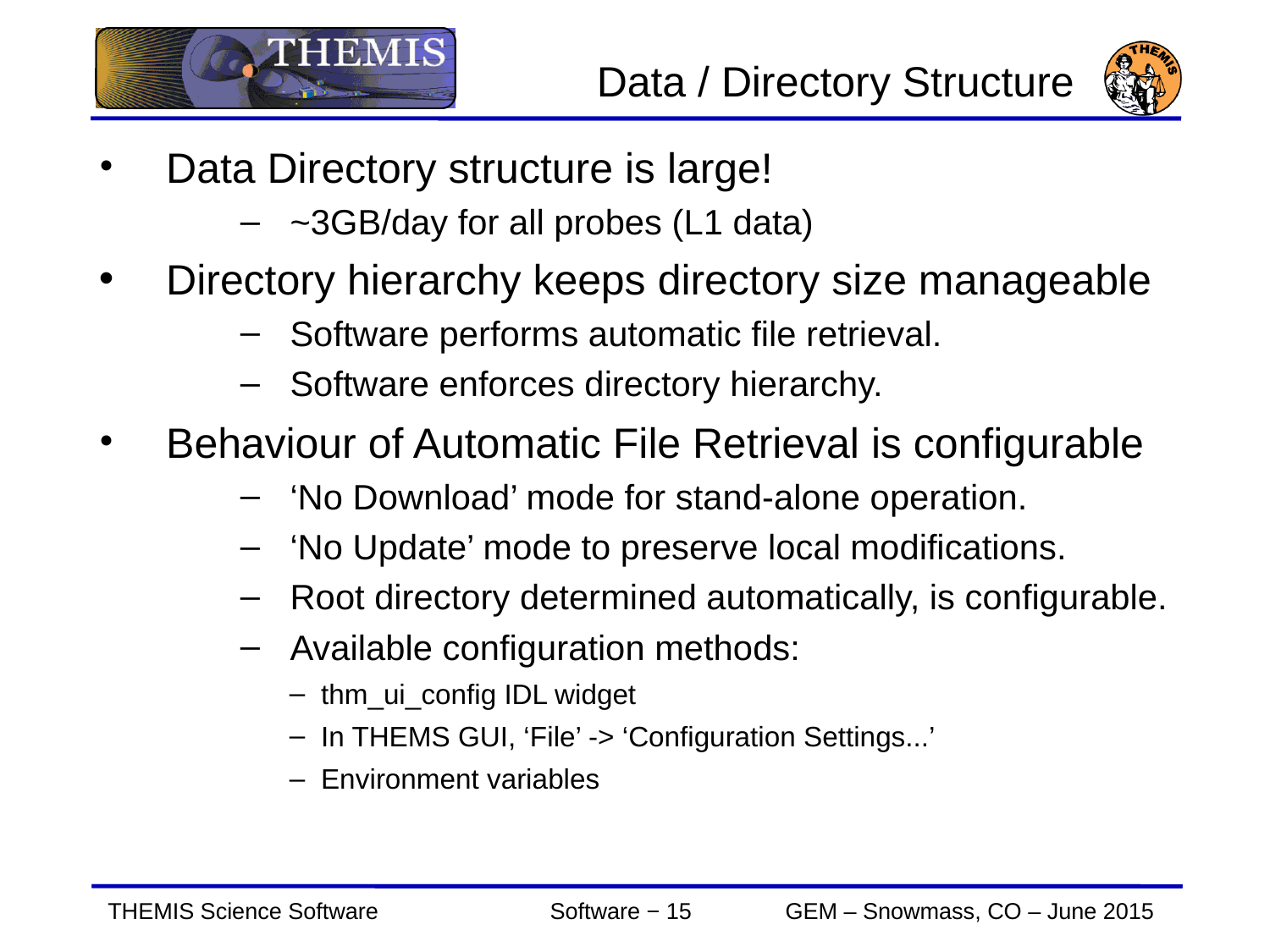

Data / Directory Structure
Data Directory structure is large!
~3GB/day for all probes (L1 data)
Directory hierarchy keeps directory size manageable
Software performs automatic file retrieval.
Software enforces directory hierarchy.
Behaviour of Automatic File Retrieval is configurable
‘No Download’ mode for stand-alone operation.
‘No Update’ mode to preserve local modifications.
Root directory determined automatically, is configurable.
Available configuration methods:
thm_ui_config IDL widget
In THEMS GUI, ‘File’ -> ‘Configuration Settings...’
Environment variables